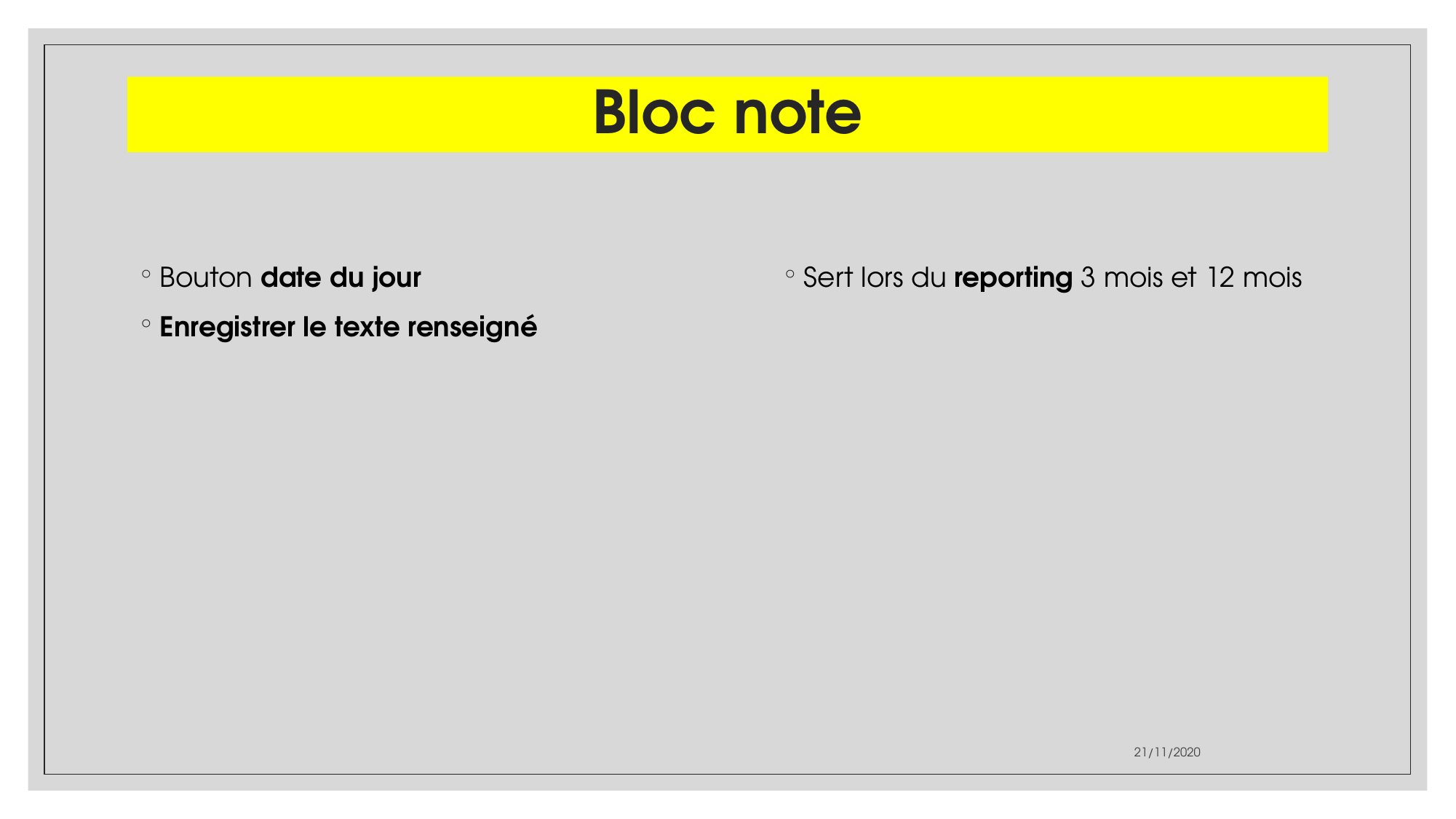

# Bloc note
Bouton date du jour
Enregistrer le texte renseigné
Sert lors du reporting 3 mois et 12 mois
21/11/2020